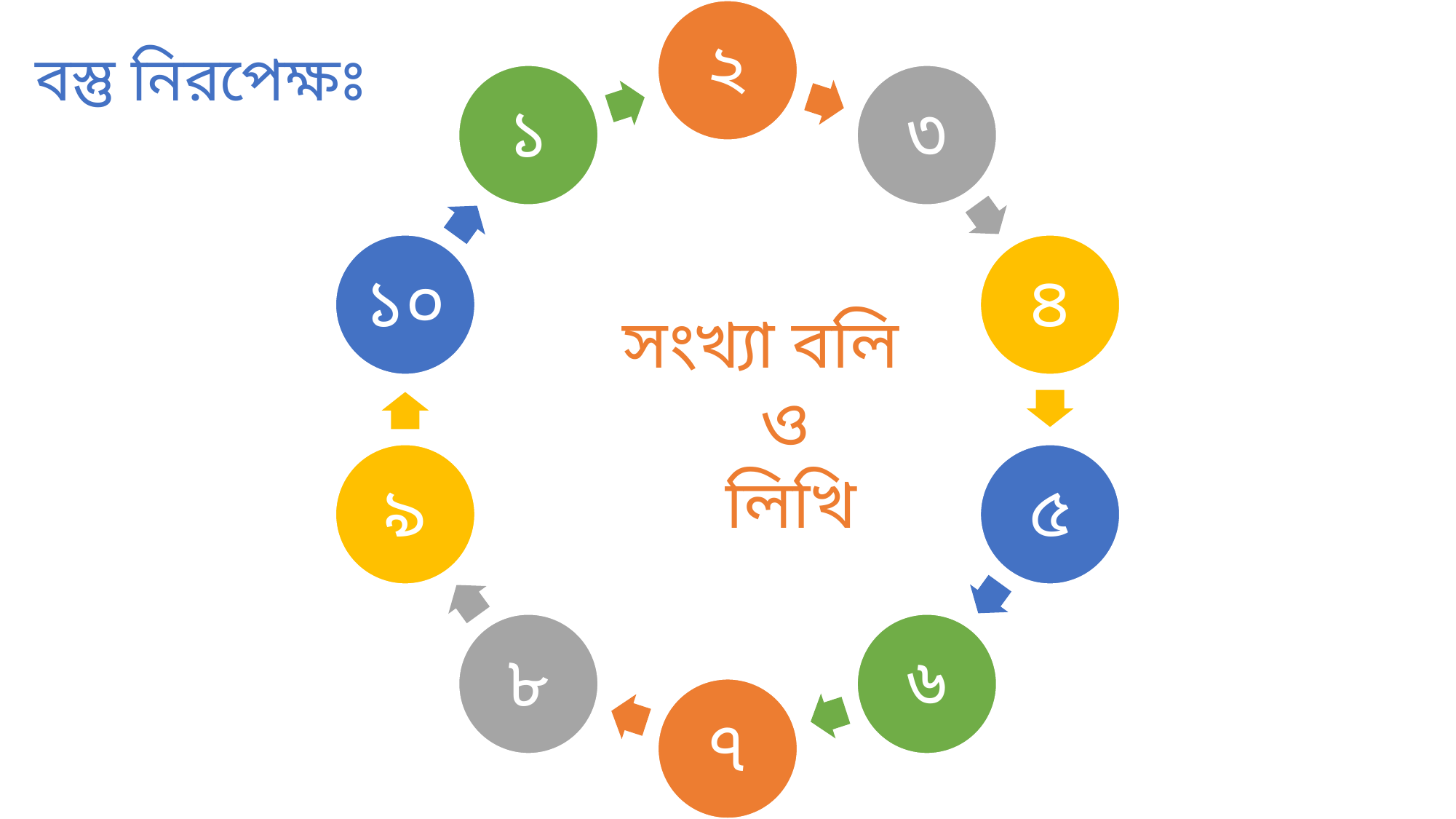

২

৩

৪

৫

৬

৭

৮

৯

১০

১

বস্তু নিরপেক্ষঃ
সংখ্যা বলি
        ও
      লিখি